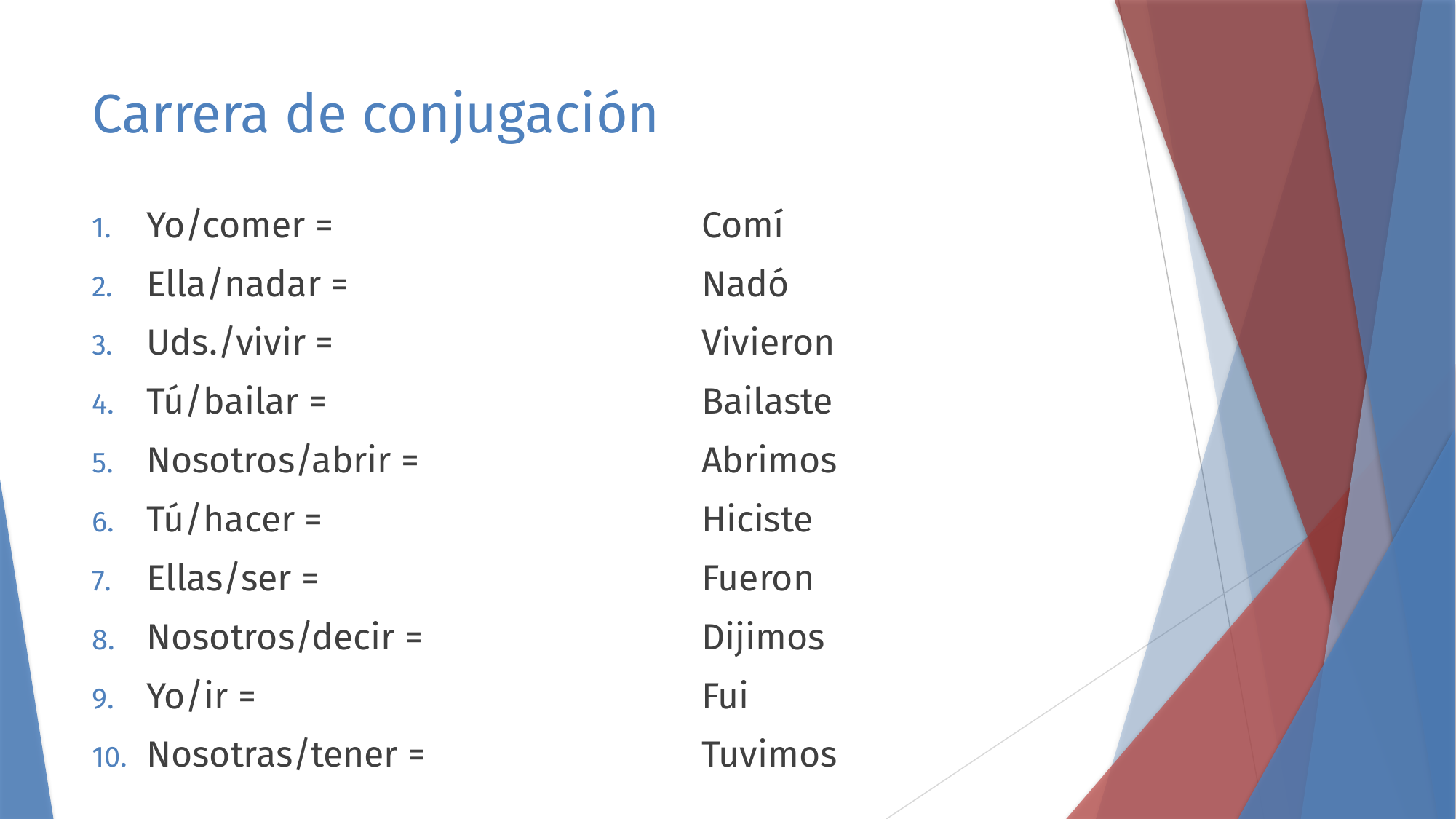

# Carrera de conjugación
Yo/comer =
Ella/nadar =
Uds./vivir =
Tú/bailar =
Nosotros/abrir =
Tú/hacer =
Ellas/ser =
Nosotros/decir =
Yo/ir =
Nosotras/tener =

Comí
Nadó
Vivieron
Bailaste
Abrimos
Hiciste
Fueron
Dijimos
Fui
Tuvimos